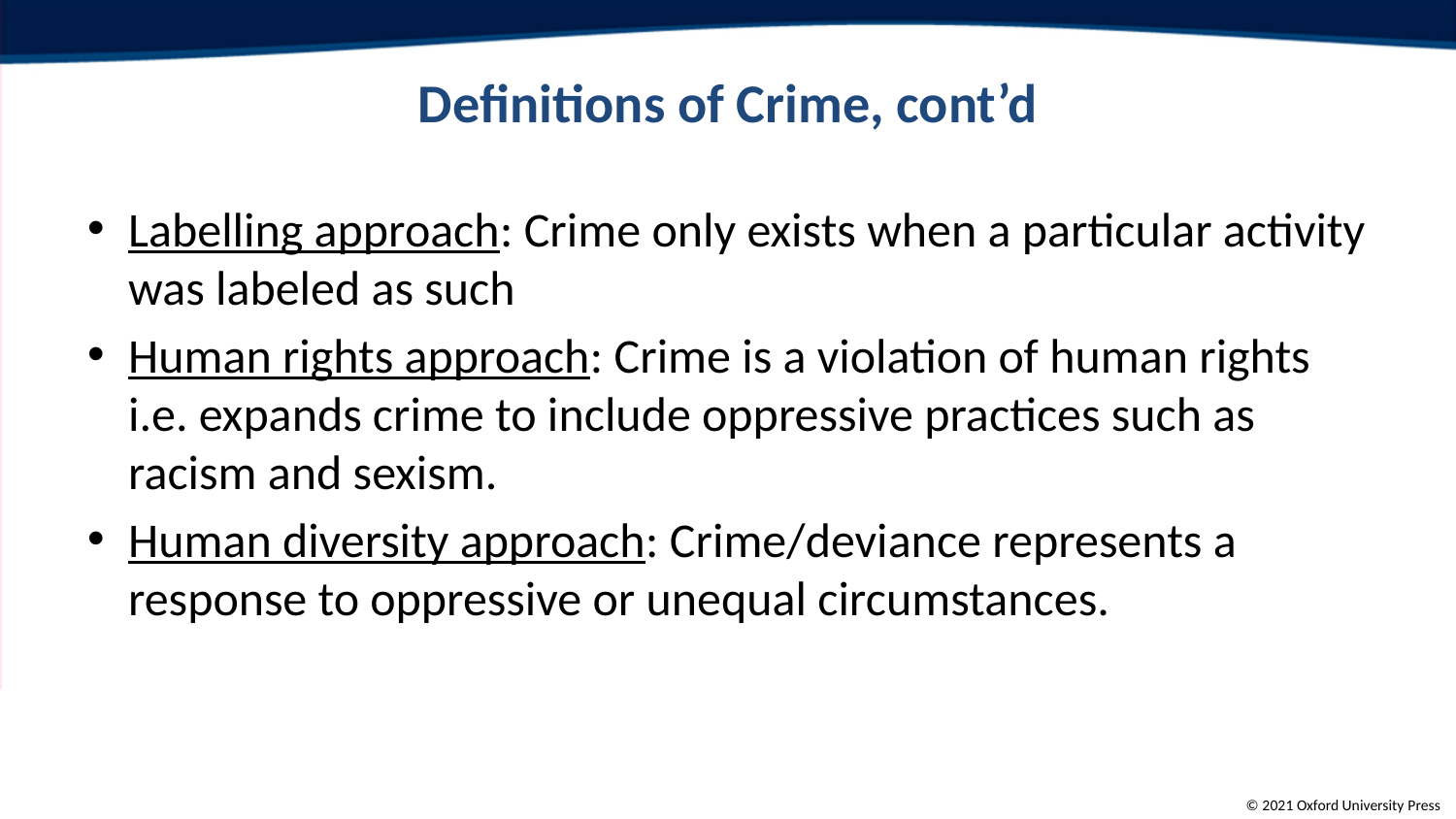

# Definitions of Crime, cont’d
Labelling approach: Crime only exists when a particular activity was labeled as such
Human rights approach: Crime is a violation of human rights i.e. expands crime to include oppressive practices such as racism and sexism.
Human diversity approach: Crime/deviance represents a response to oppressive or unequal circumstances.